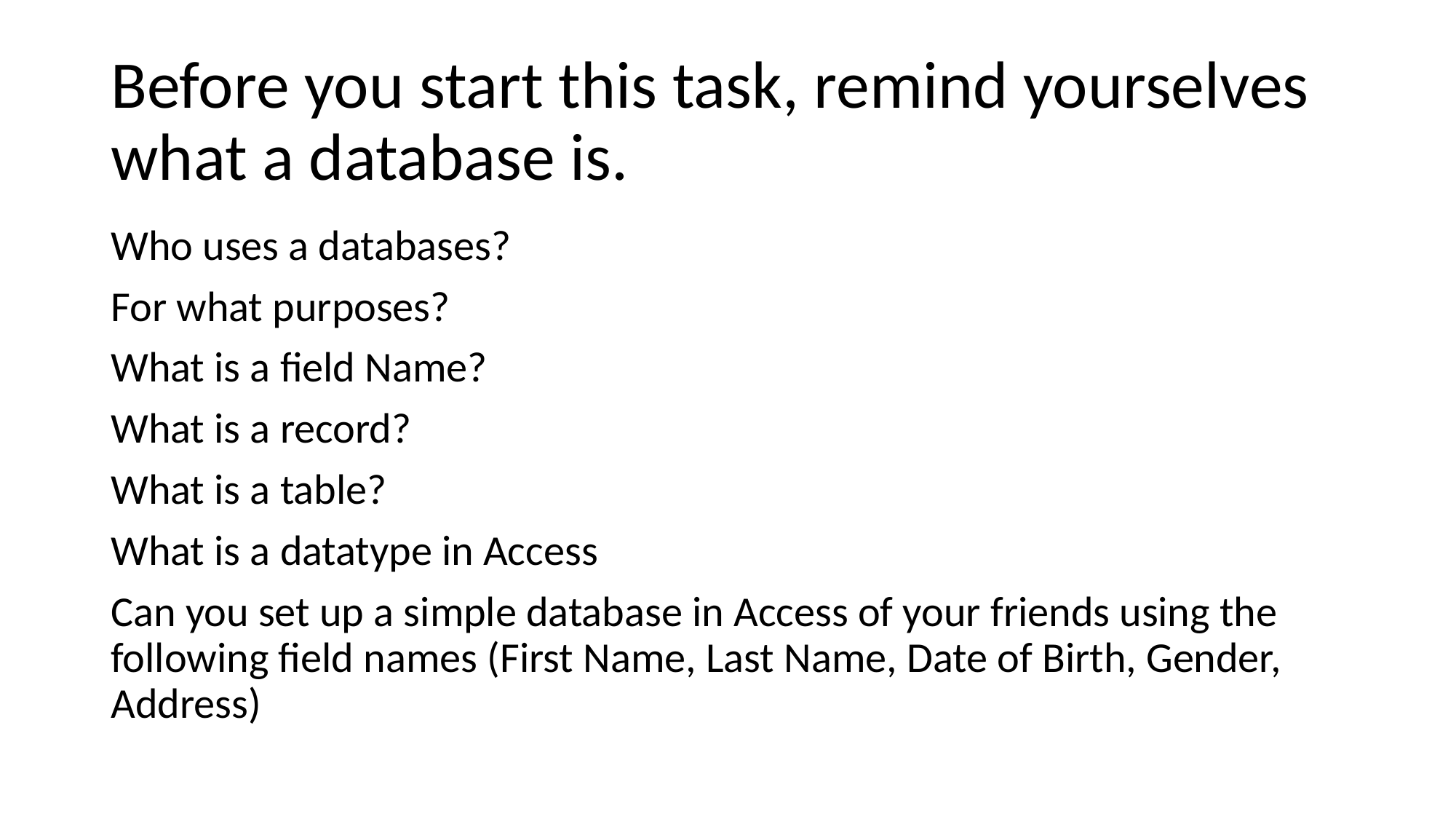

# Before you start this task, remind yourselves what a database is.
Who uses a databases?
For what purposes?
What is a field Name?
What is a record?
What is a table?
What is a datatype in Access
Can you set up a simple database in Access of your friends using the following field names (First Name, Last Name, Date of Birth, Gender, Address)